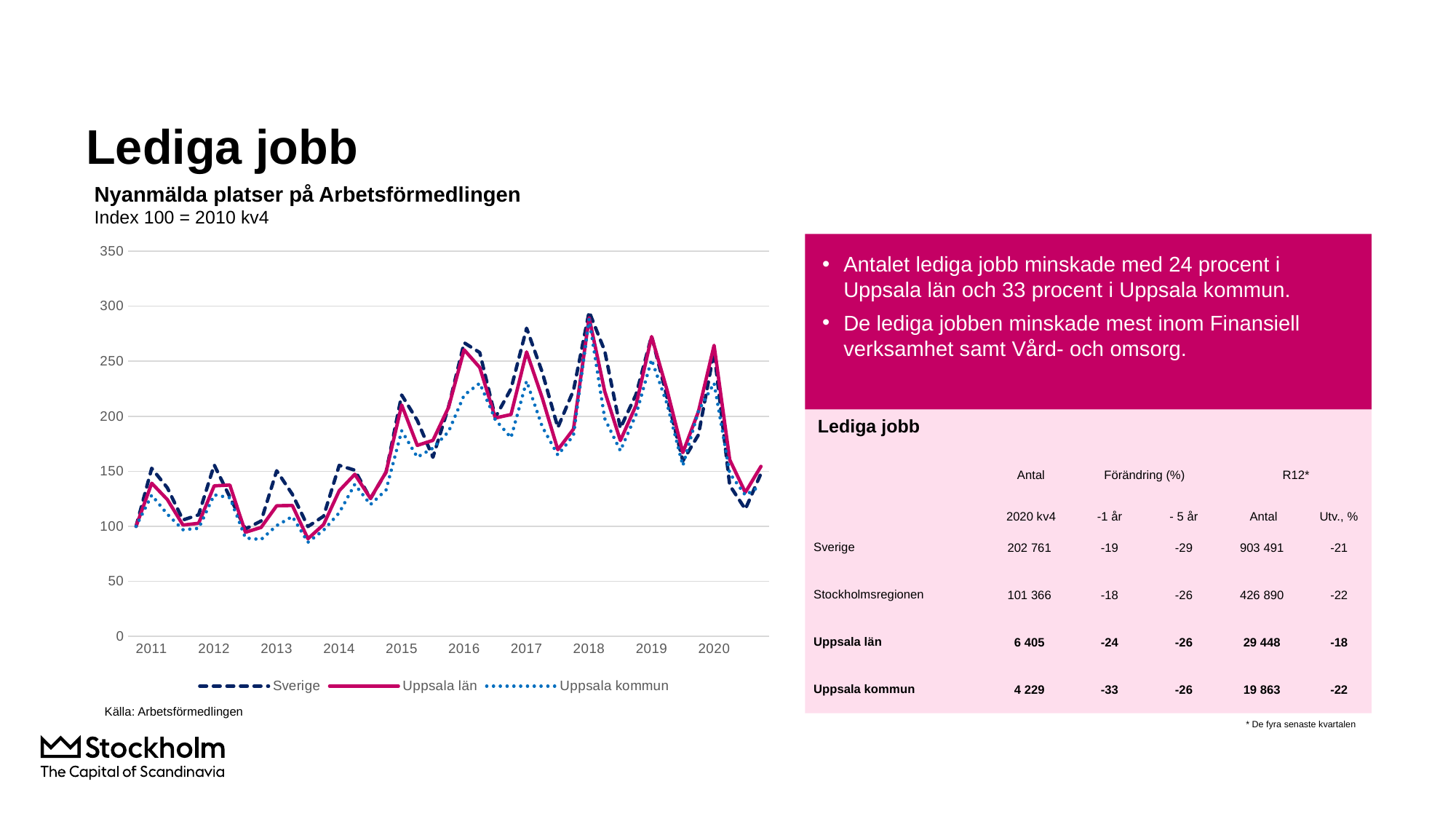

# Lediga jobb
Nyanmälda platser på Arbetsförmedlingen
Index 100 = 2010 kv4

### Chart

| Category | Sverige | Uppsala län | Uppsala kommun |
|---|---|---|---|
|  | 100.0 | 100.0 | 100.0 |
| 2011 | 152.70801859596114 | 139.1367253436219 | 128.28904731043423 |
|  | 134.99368700691144 | 124.35495538943815 | 111.049902786779 |
|  | 105.79992555776936 | 101.18157704364602 | 96.92158133506157 |
|  | 110.45110532115984 | 102.74897516276826 | 98.1205443940376 |
| 2012 | 155.78788343222473 | 136.7494574391126 | 128.61309138042773 |
|  | 126.62039571154365 | 137.49698577284784 | 125.98833441348023 |
|  | 97.62660652902153 | 94.57439112611526 | 89.40375891121192 |
|  | 104.82341864996825 | 99.01133349409211 | 87.97796500324044 |
| 2013 | 150.446288470942 | 118.6640945261635 | 100.64808813998704 |
|  | 129.17478597858693 | 118.95346033277067 | 108.91121192482177 |
|  | 99.78616104335894 | 88.71473354231975 | 85.5152300712897 |
|  | 109.18120844554404 | 101.56739811912226 | 96.46791963707064 |
| 2014 | 155.39596698268124 | 132.2884012539185 | 112.28127025275437 |
|  | 150.97979112385875 | 147.2389679286231 | 138.1399870382372 |
|  | 125.09724928659529 | 125.34362189534603 | 119.76668826960467 |
|  | 149.13187222210058 | 149.24041475765614 | 132.98768632534023 |
| 2015 | 219.28272721301425 | 210.24837231733784 | 186.81140635126377 |
|  | 196.27423933906977 | 173.5230286954425 | 162.8645495787427 |
|  | 162.71101088170255 | 178.10465396672294 | 171.0304601425794 |
|  | 208.46451951919076 | 207.9816734989149 | 186.00129617627996 |
| 2016 | 266.76957210313896 | 260.3568844948155 | 219.18340894361634 |
|  | 257.8511009422051 | 244.24885459368218 | 230.03888528839923 |
|  | 198.98043337055444 | 198.456715698095 | 196.85677252106285 |
|  | 224.96077186375612 | 201.56739811912226 | 180.5897602073882 |
| 2017 | 279.96409257110327 | 258.403665300217 | 231.98314970836034 |
|  | 240.00467088505974 | 216.66264769713047 | 190.5055087491899 |
|  | 189.7722213707588 | 169.5924764890282 | 164.8088139987038 |
|  | 223.53104314000248 | 188.35302628406077 | 182.59883344134803 |
| 2018 | 294.9649318707624 | 289.41403424162047 | 288.30200907323393 |
|  | 259.37059823820056 | 222.59464673257776 | 197.92611795204147 |
|  | 189.1380027587415 | 177.93585724620206 | 168.600129617628 |
|  | 219.6498295856779 | 209.69375452134074 | 201.36098509397277 |
| 2019 | 272.77092957910946 | 272.3414516517965 | 251.4257939079715 |
|  | 216.5619366657179 | 223.22160598022666 | 210.7906675307842 |
|  | 159.42314569512257 | 166.96407041234627 | 155.08749189889826 |
|  | 183.15635057911678 | 204.29225946467326 | 204.76344782890473 |
| 2020 | 258.6531794860567 | 264.3838919700989 | 230.200907323396 |
Antalet lediga jobb minskade med 24 procent i Uppsala län och 33 procent i Uppsala kommun.
De lediga jobben minskade mest inom Finansiell verksamhet samt Vård- och omsorg.
Lediga jobb

|  | Antal | Förändring (%) |  | R12\* |  |
| --- | --- | --- | --- | --- | --- |
|  | 2020 kv4 | -1 år | - 5 år | Antal | Utv., % |
| Sverige | 202 761 | -19 | -29 | 903 491 | -21 |
| Stockholmsregionen | 101 366 | -18 | -26 | 426 890 | -22 |
| Uppsala län | 6 405 | -24 | -26 | 29 448 | -18 |
| Uppsala kommun | 4 229 | -33 | -26 | 19 863 | -22 |
Källa: Arbetsförmedlingen
* De fyra senaste kvartalen